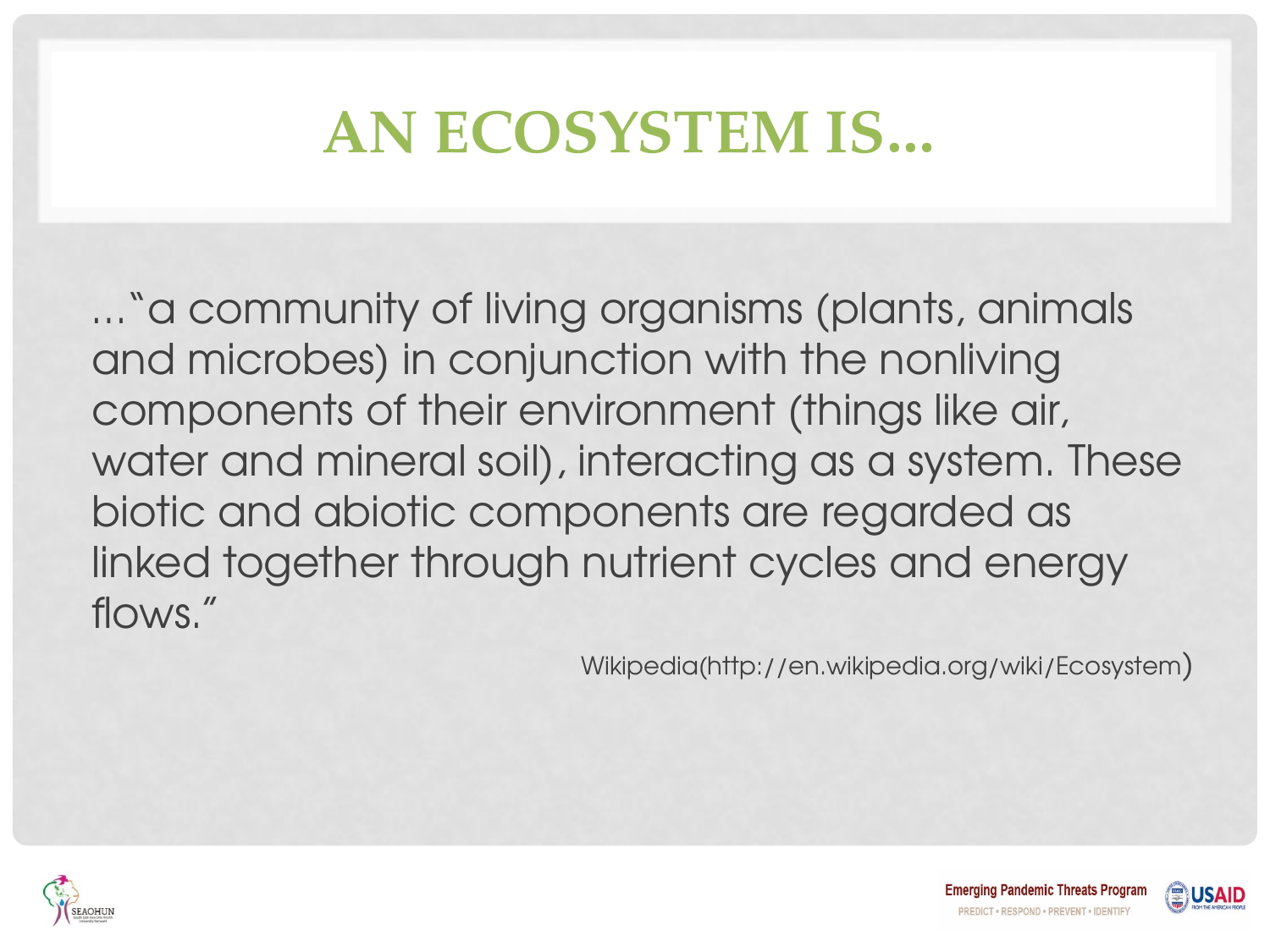

# An ecosystem is…
…“a community of living organisms (plants, animals and microbes) in conjunction with the nonliving components of their environment (things like air, water and mineral soil), interacting as a system. These biotic and abiotic components are regarded as linked together through nutrient cycles and energy flows.”
Wikipedia(http://en.wikipedia.org/wiki/Ecosystem)